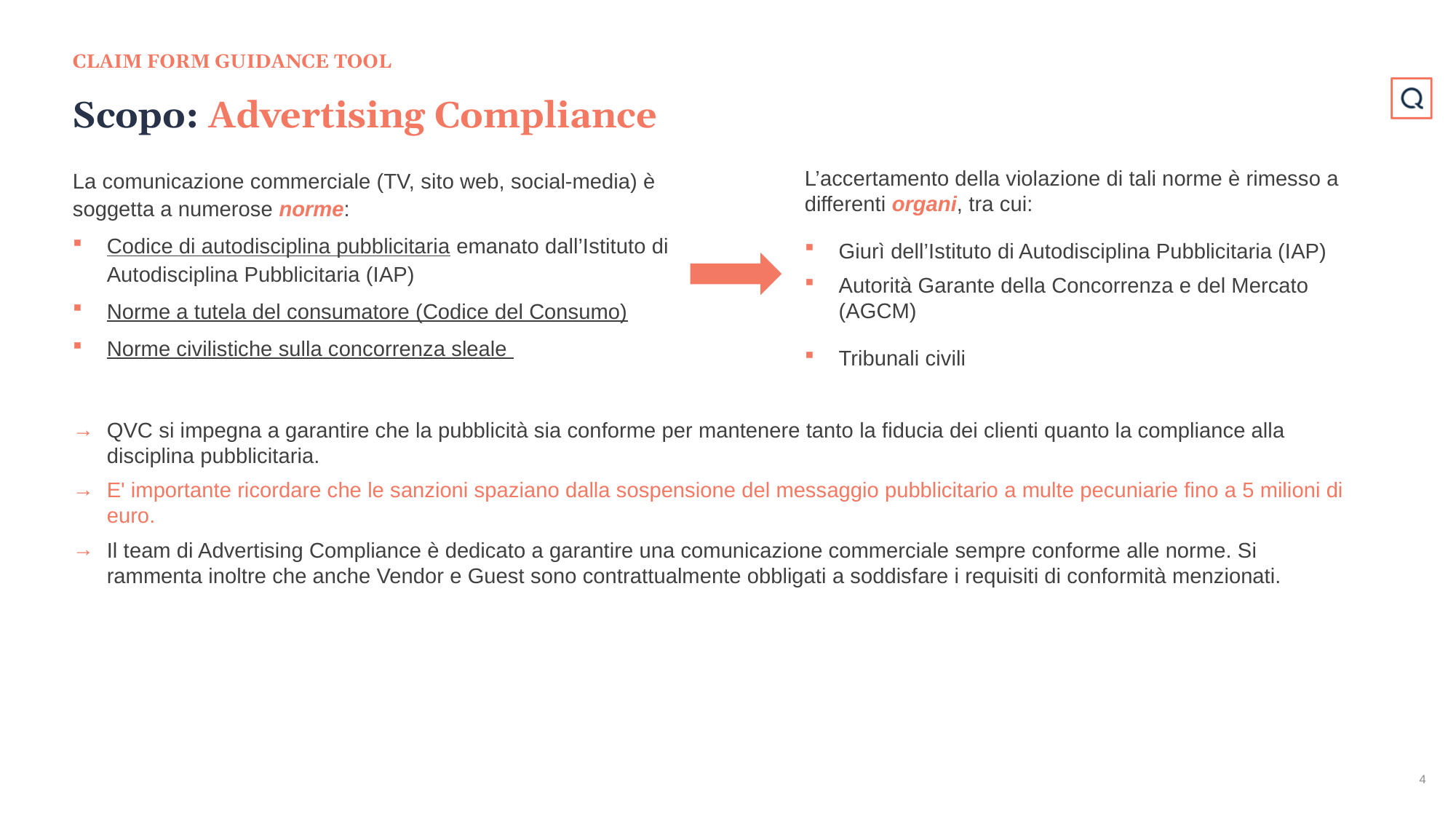

CLAIM FORM GUIDANCE TOOL

# Scopo: Advertising Compliance
L’accertamento della violazione di tali norme è rimesso a differenti organi, tra cui:
Giurì dell’Istituto di Autodisciplina Pubblicitaria (IAP)
Autorità Garante della Concorrenza e del Mercato (AGCM)
Tribunali civili

La comunicazione commerciale (TV, sito web, social-media) è soggetta a numerose norme:
Codice di autodisciplina pubblicitaria emanato dall’Istituto di Autodisciplina Pubblicitaria (IAP)
Norme a tutela del consumatore (Codice del Consumo)
Norme civilistiche sulla concorrenza sleale

QVC si impegna a garantire che la pubblicità sia conforme per mantenere tanto la fiducia dei clienti quanto la compliance alla disciplina pubblicitaria.
E' importante ricordare che le sanzioni spaziano dalla sospensione del messaggio pubblicitario a multe pecuniarie fino a 5 milioni di euro.
Il team di Advertising Compliance è dedicato a garantire una comunicazione commerciale sempre conforme alle norme. Si rammenta inoltre che anche Vendor e Guest sono contrattualmente obbligati a soddisfare i requisiti di conformità menzionati.